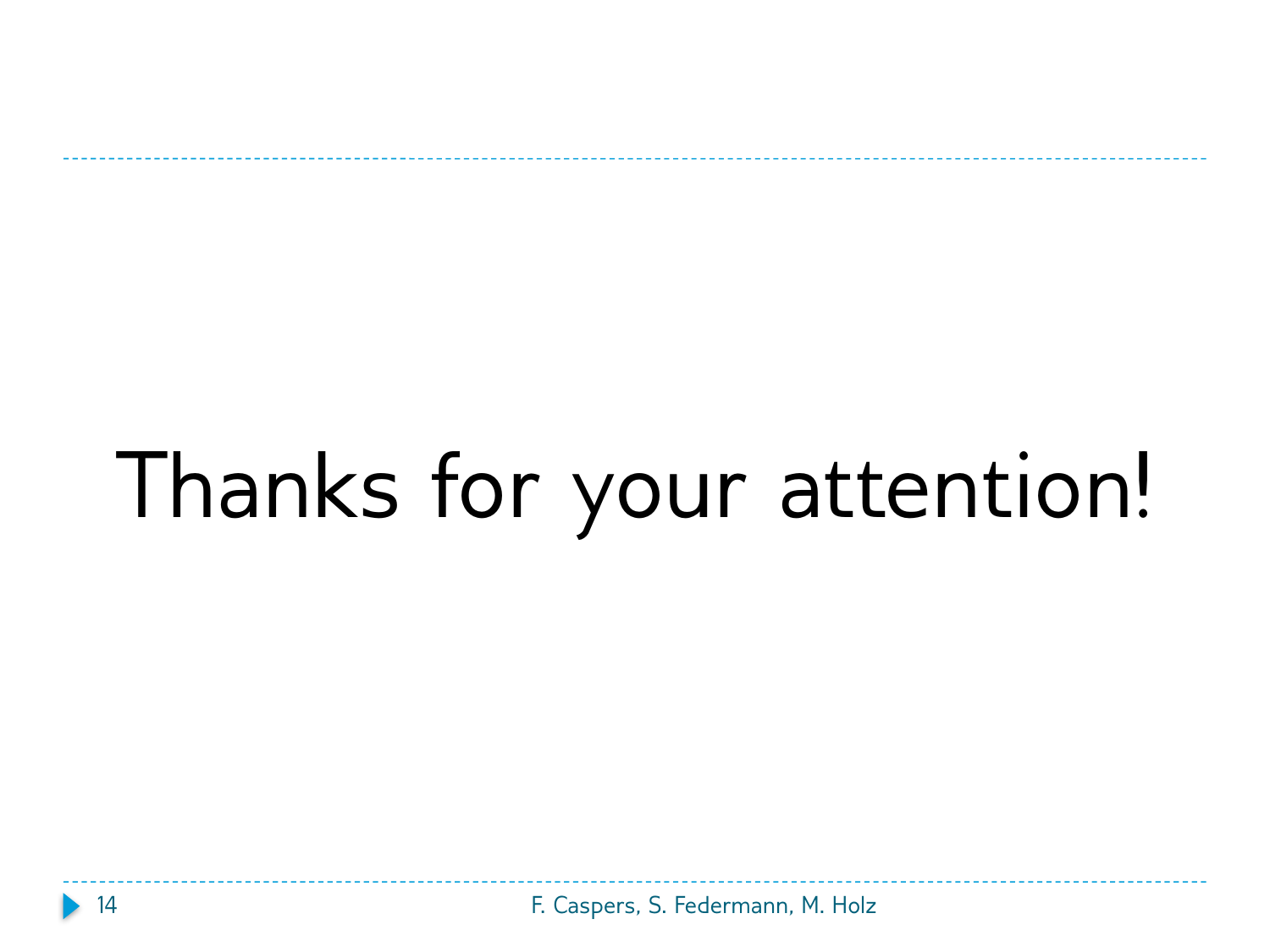

Thanks for your attention!
14
F. Caspers, S. Federmann, M. Holz